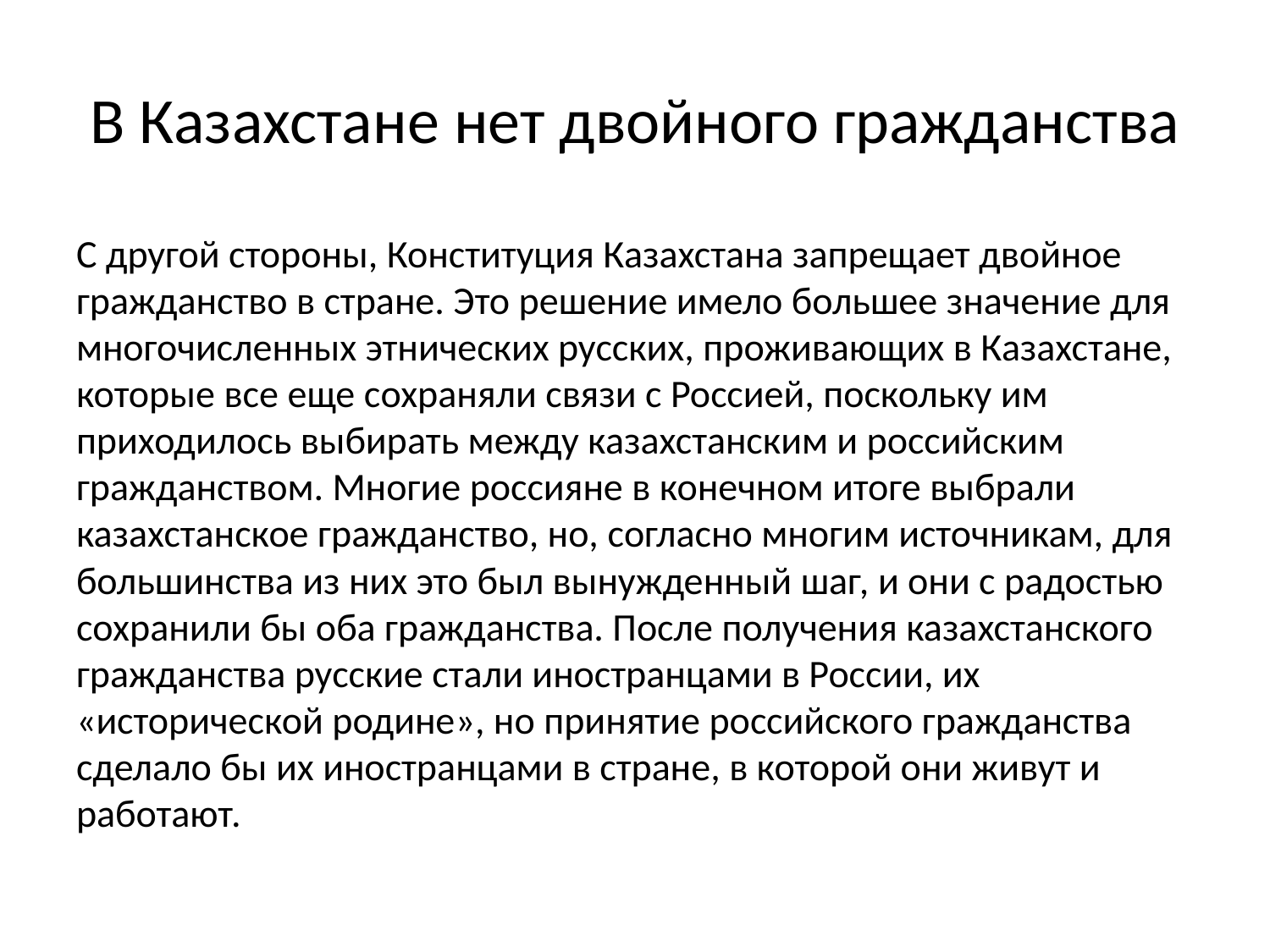

# В Казахстане нет двойного гражданства
С другой стороны, Конституция Казахстана запрещает двойное гражданство в стране. Это решение имело большее значение для многочисленных этнических русских, проживающих в Казахстане, которые все еще сохраняли связи с Россией, поскольку им приходилось выбирать между казахстанским и российским гражданством. Многие россияне в конечном итоге выбрали казахстанское гражданство, но, согласно многим источникам, для большинства из них это был вынужденный шаг, и они с радостью сохранили бы оба гражданства. После получения казахстанского гражданства русские стали иностранцами в России, их «исторической родине», но принятие российского гражданства сделало бы их иностранцами в стране, в которой они живут и работают.